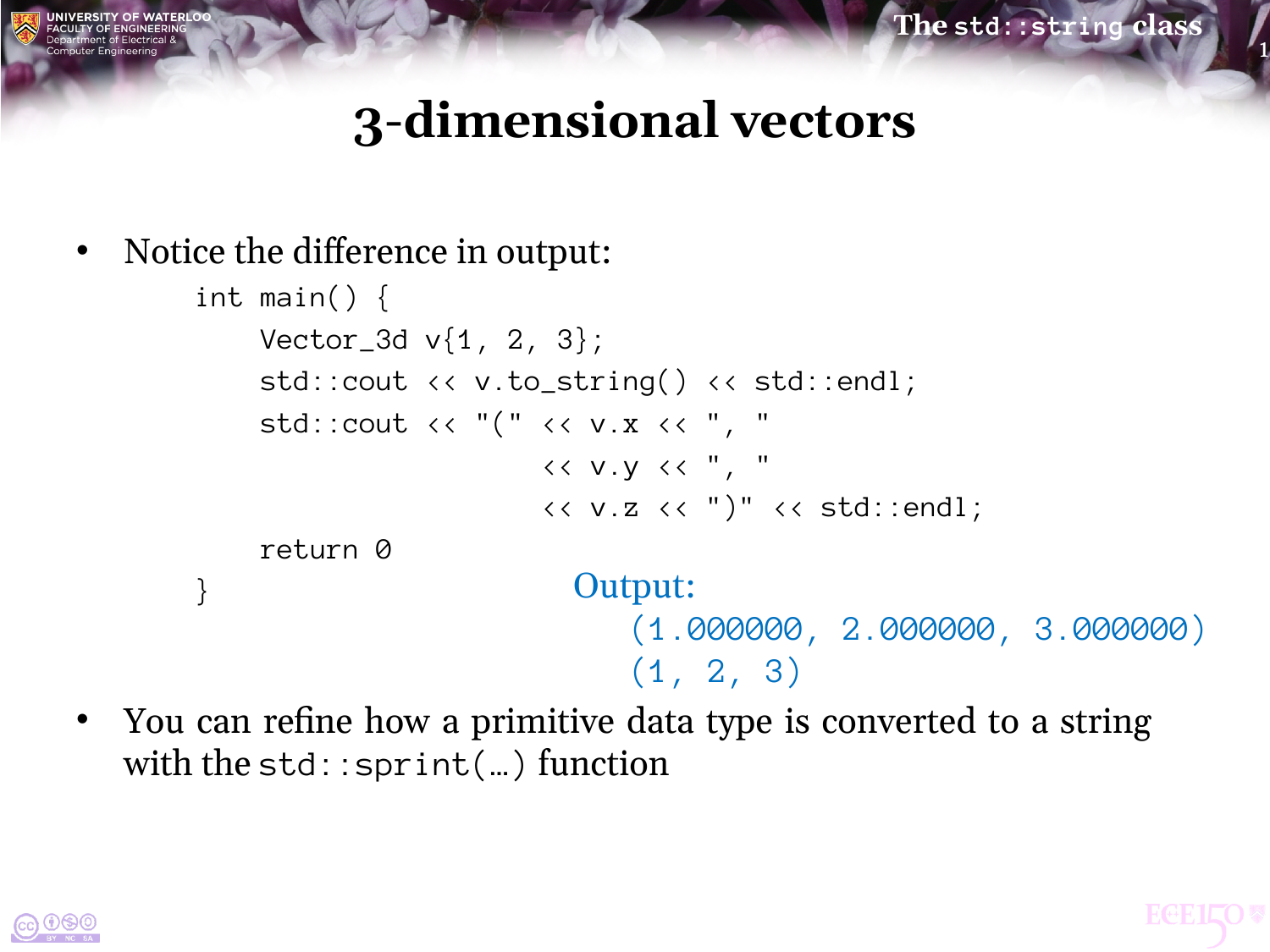

# 3-dimensional vectors
Notice the difference in output:
int main() {
    Vector_3d v{1, 2, 3};
    std::cout << v.to_string() << std::endl;
    std::cout << "(" << v.x << ", "
                     << v.y << ", "
                     << v.z << ")" << std::endl;
    return 0
}

You can refine how a primitive data type is converted to a string with the std::sprint(…) function

Output:
   (1.000000, 2.000000, 3.000000)
   (1, 2, 3)